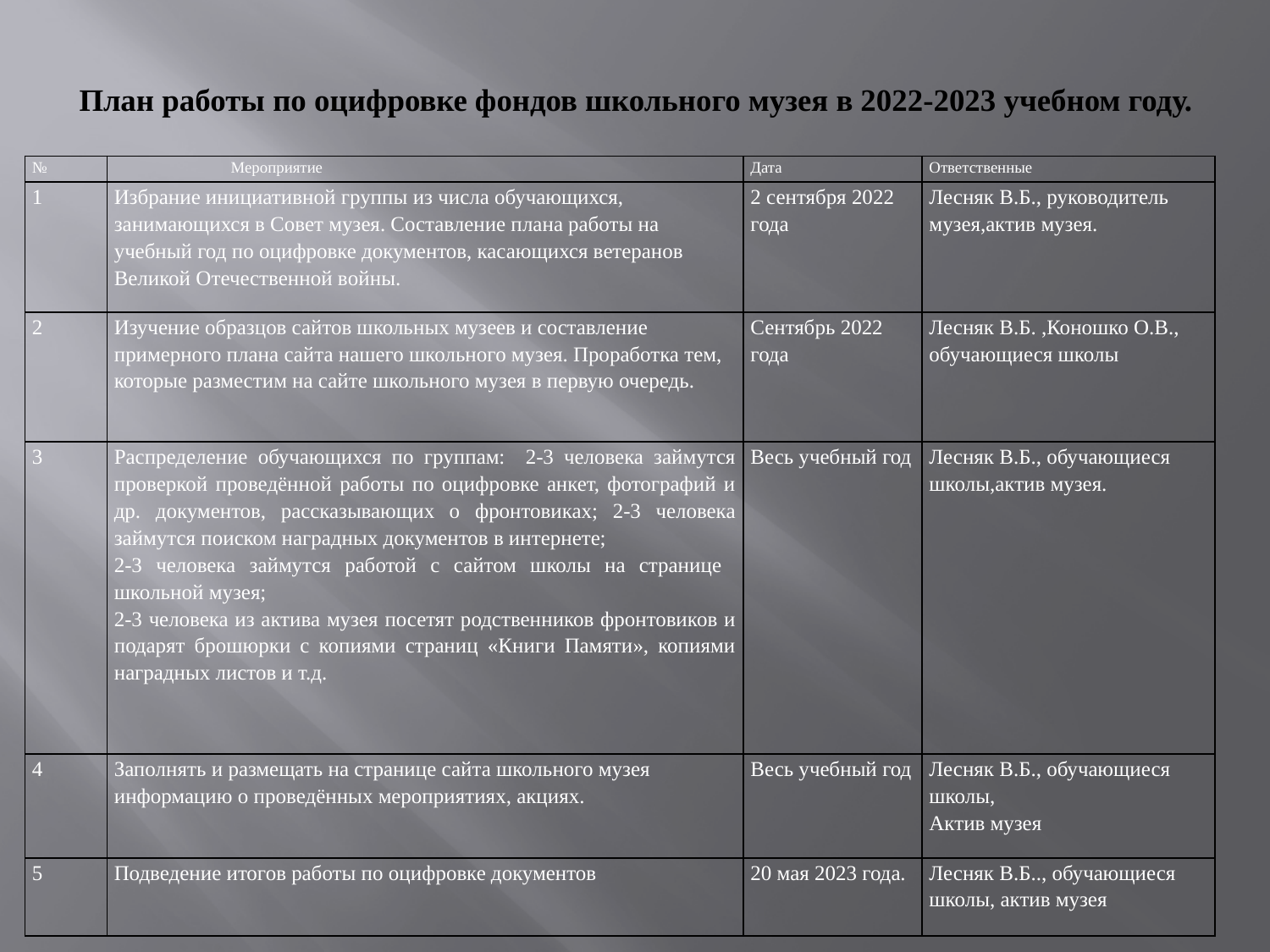

# План работы по оцифровке фондов школьного музея в 2022-2023 учебном году.
| № | Мероприятие | Дата | Ответственные |
| --- | --- | --- | --- |
| 1 | Избрание инициативной группы из числа обучающихся, занимающихся в Совет музея. Составление плана работы на учебный год по оцифровке документов, касающихся ветеранов Великой Отечественной войны. | 2 сентября 2022 года | Лесняк В.Б., руководитель музея,актив музея. |
| 2 | Изучение образцов сайтов школьных музеев и составление примерного плана сайта нашего школьного музея. Проработка тем, которые разместим на сайте школьного музея в первую очередь. | Сентябрь 2022 года | Лесняк В.Б. ,Коношко О.В., обучающиеся школы |
| 3 | Распределение обучающихся по группам: 2-3 человека займутся проверкой проведённой работы по оцифровке анкет, фотографий и др. документов, рассказывающих о фронтовиках; 2-3 человека займутся поиском наградных документов в интернете; 2-3 человека займутся работой с сайтом школы на странице школьной музея; 2-3 человека из актива музея посетят родственников фронтовиков и подарят брошюрки с копиями страниц «Книги Памяти», копиями наградных листов и т.д. | Весь учебный год | Лесняк В.Б., обучающиеся школы,актив музея. |
| 4 | Заполнять и размещать на странице сайта школьного музея информацию о проведённых мероприятиях, акциях. | Весь учебный год | Лесняк В.Б., обучающиеся школы, Актив музея |
| 5 | Подведение итогов работы по оцифровке документов | 20 мая 2023 года. | Лесняк В.Б.., обучающиеся школы, актив музея |